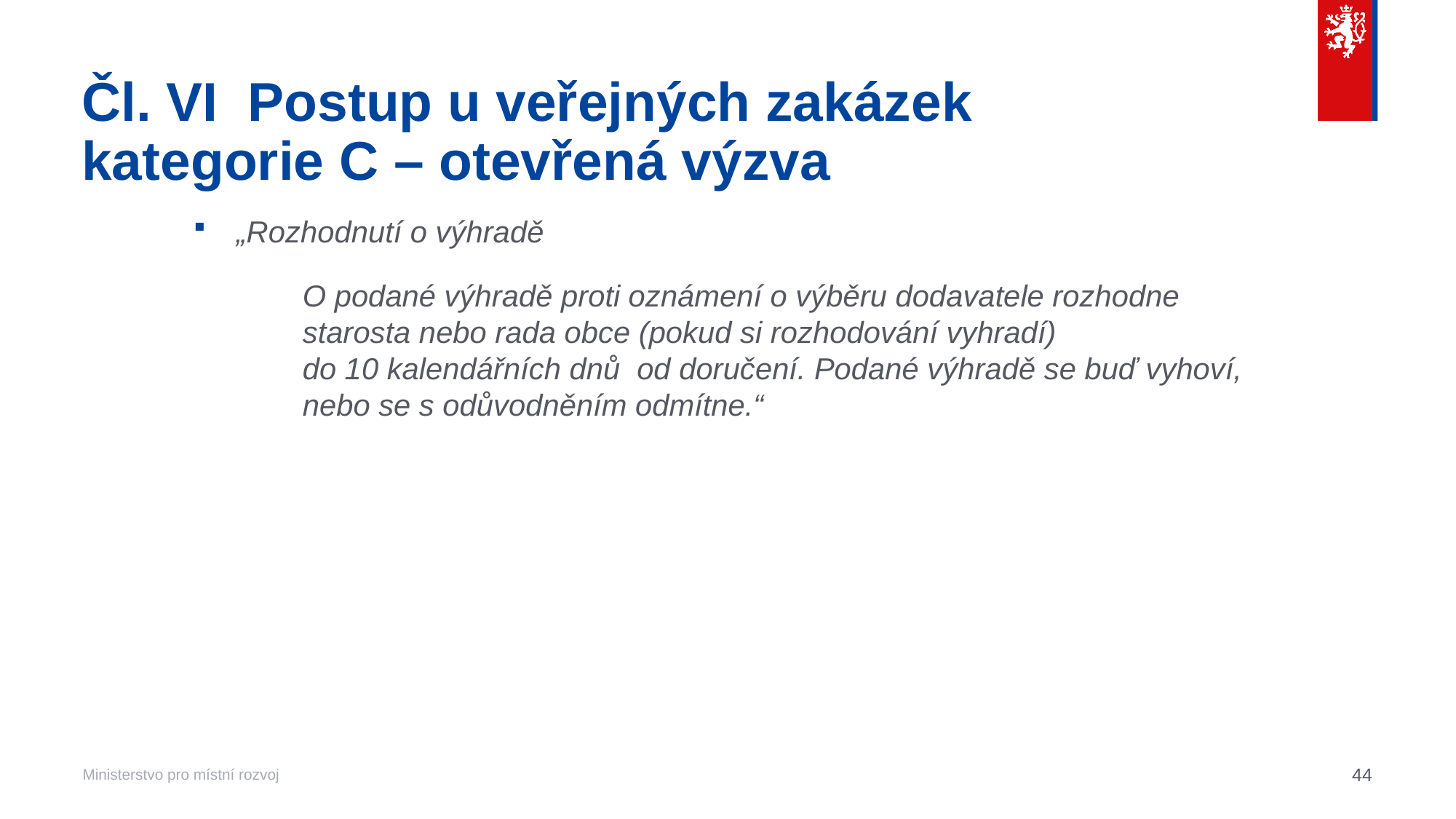

# Čl. VI  Postup u veřejných zakázek kategorie C – otevřená výzva
„Rozhodnutí o výhradě
	O podané výhradě proti oznámení o výběru dodavatele rozhodne 	starosta nebo rada obce (pokud si rozhodování vyhradí)
	do 10 kalendářních dnů  od doručení. Podané výhradě se buď vyhoví, 	nebo se s odůvodněním odmítne.“

44